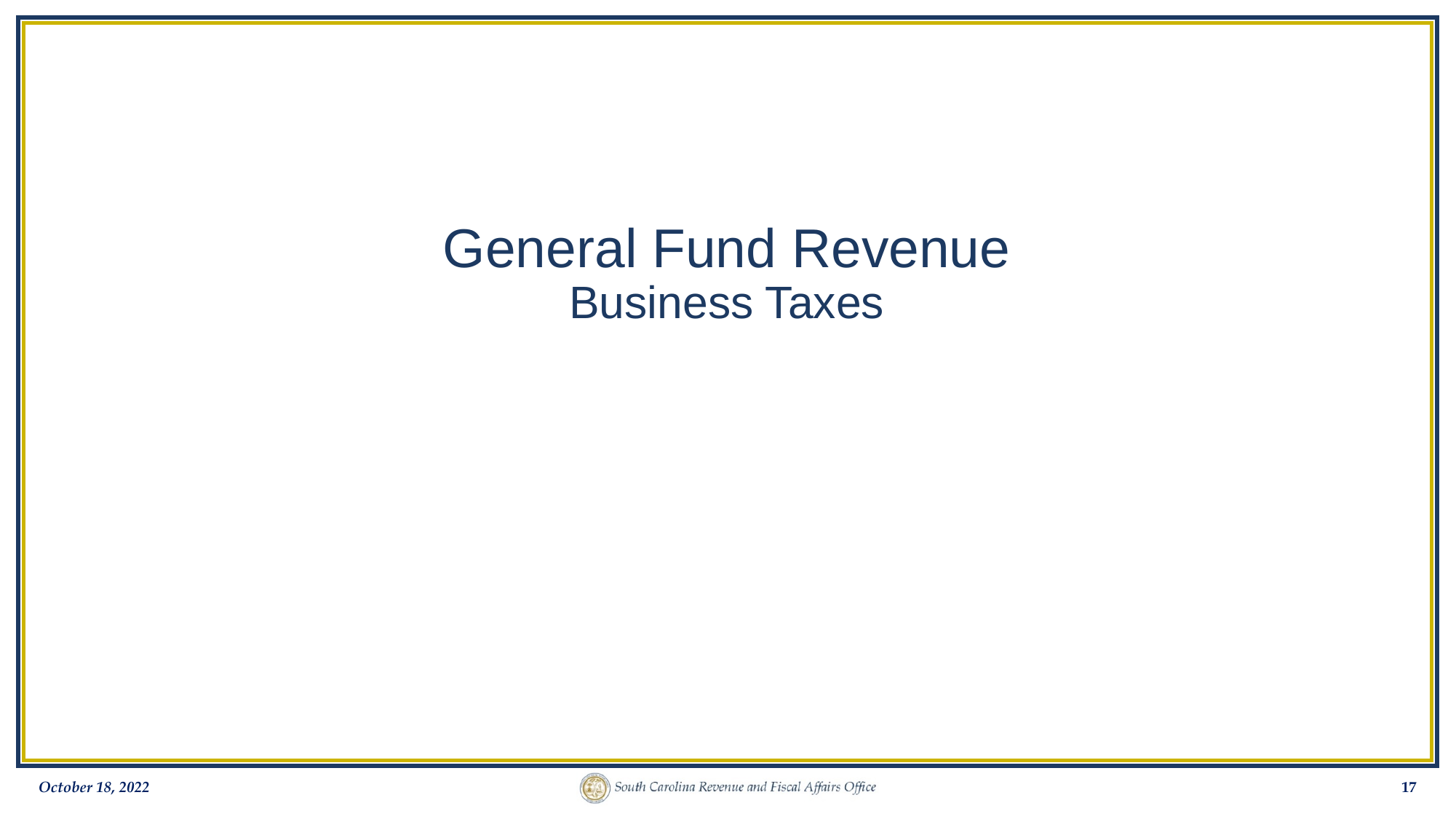

# General Fund Revenue Business Taxes
October 18, 2022
17